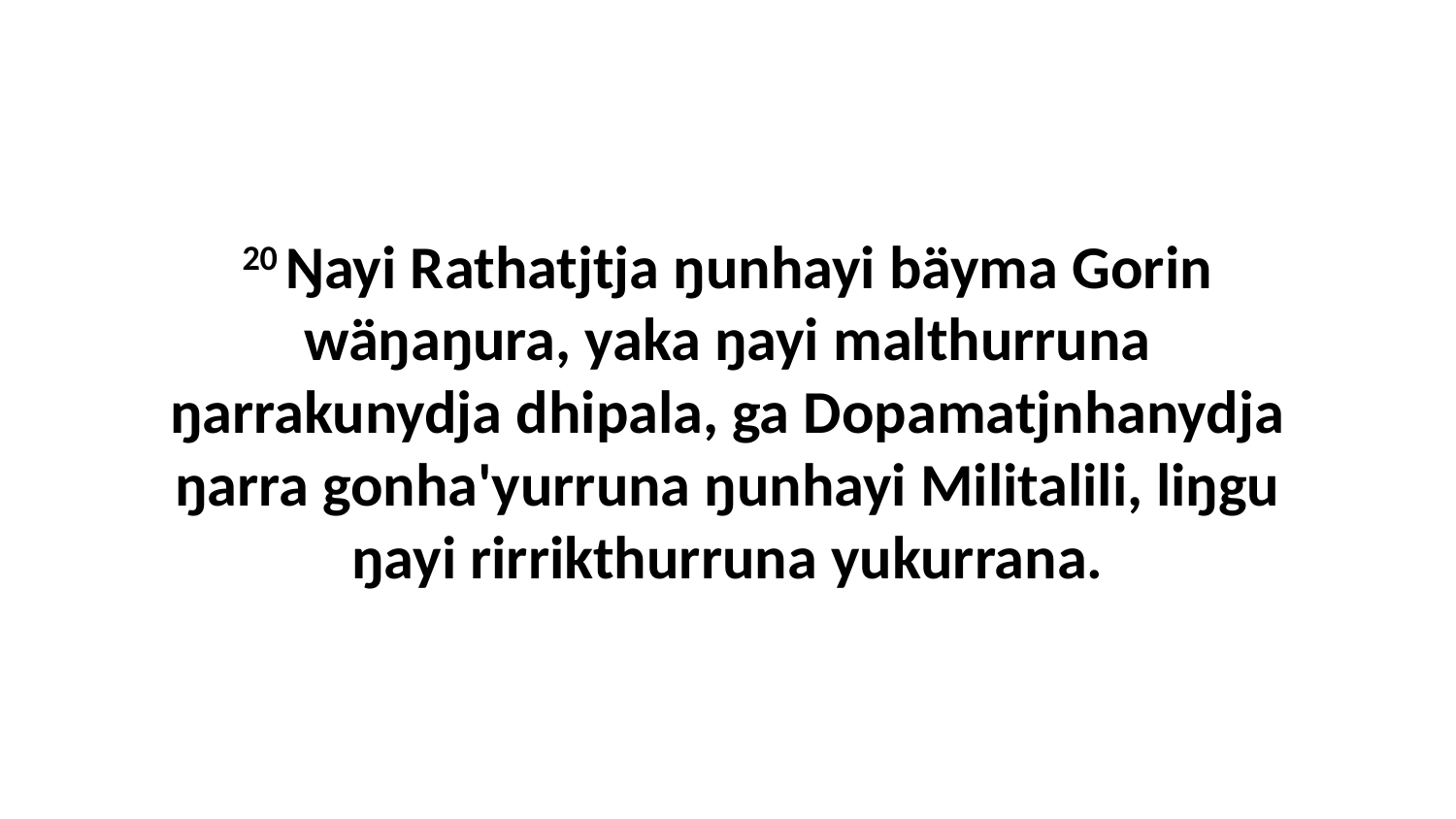

20 Ŋayi Rathatjtja ŋunhayi bäyma Gorin wäŋaŋura, yaka ŋayi malthurruna ŋarrakunydja dhipala, ga Dopamatjnhanydja ŋarra gonha'yurruna ŋunhayi Militalili, liŋgu ŋayi rirrikthurruna yukurrana.